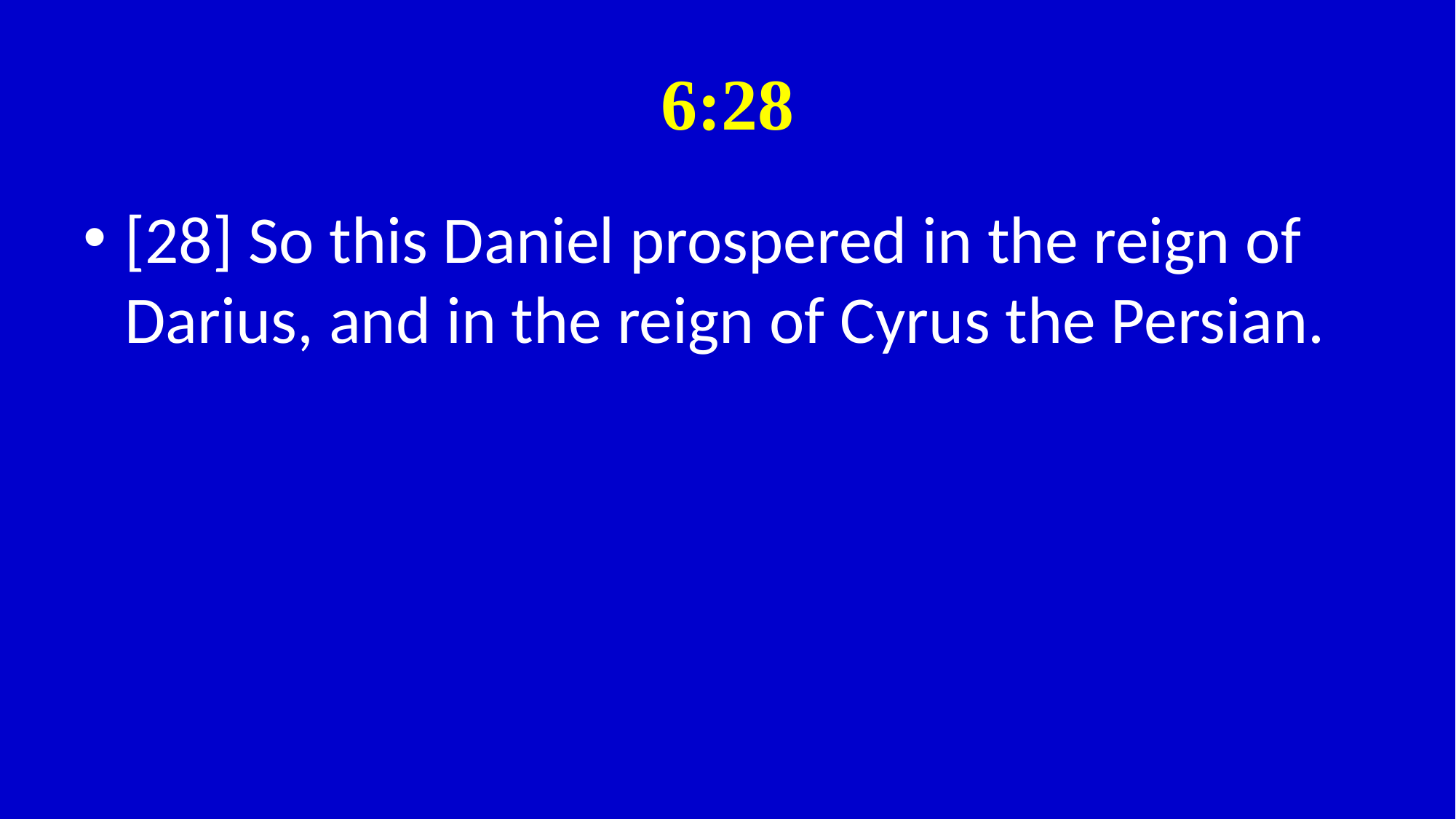

# 6:28
[28] So this Daniel prospered in the reign of Darius, and in the reign of Cyrus the Persian.